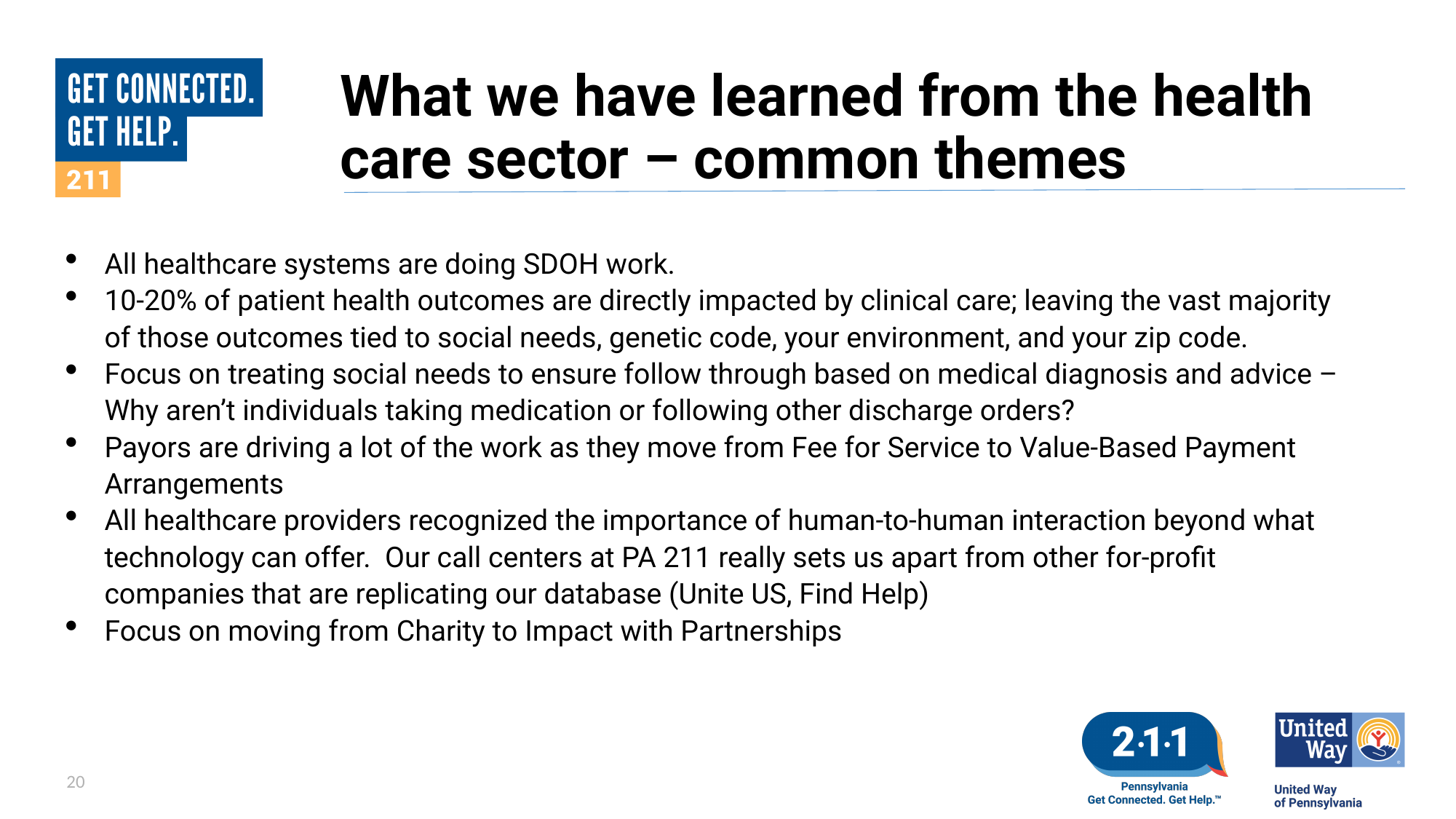

# What we have learned from the health care sector – common themes
All healthcare systems are doing SDOH work.
10-20% of patient health outcomes are directly impacted by clinical care; leaving the vast majority of those outcomes tied to social needs, genetic code, your environment, and your zip code.
Focus on treating social needs to ensure follow through based on medical diagnosis and advice – Why aren’t individuals taking medication or following other discharge orders?
Payors are driving a lot of the work as they move from Fee for Service to Value-Based Payment Arrangements
All healthcare providers recognized the importance of human-to-human interaction beyond what technology can offer.  Our call centers at PA 211 really sets us apart from other for-profit companies that are replicating our database (Unite US, Find Help)
Focus on moving from Charity to Impact with Partnerships

20